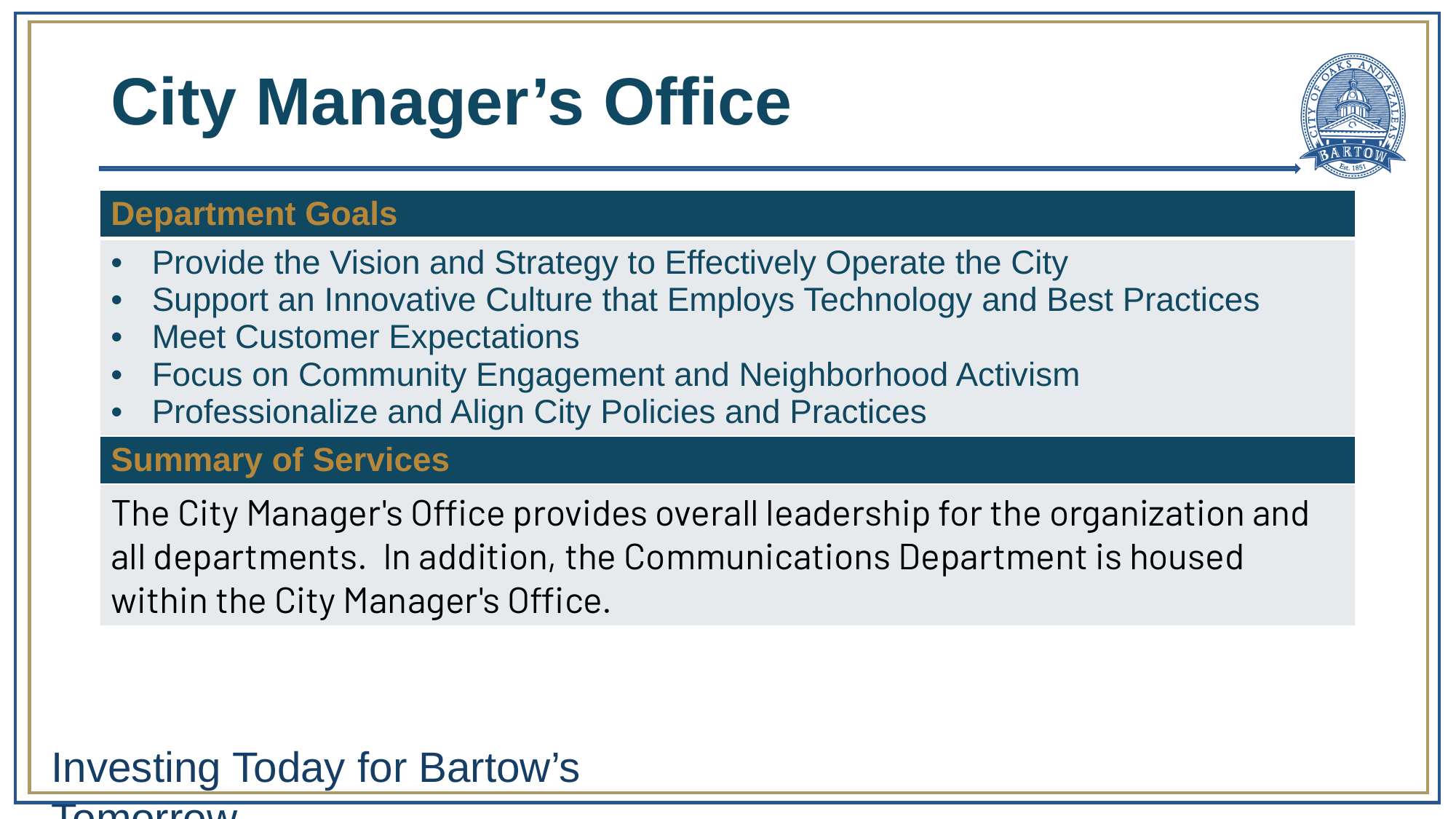

# City Manager’s Office
| Department Goals |
| --- |
| Provide the Vision and Strategy to Effectively Operate the City Support an Innovative Culture that Employs Technology and Best Practices Meet Customer Expectations Focus on Community Engagement and Neighborhood Activism Professionalize and Align City Policies and Practices |
| Summary of Services |
| The City Manager's Office provides overall leadership for the organization and all departments.  In addition, the Communications Department is housed within the City Manager's Office. |